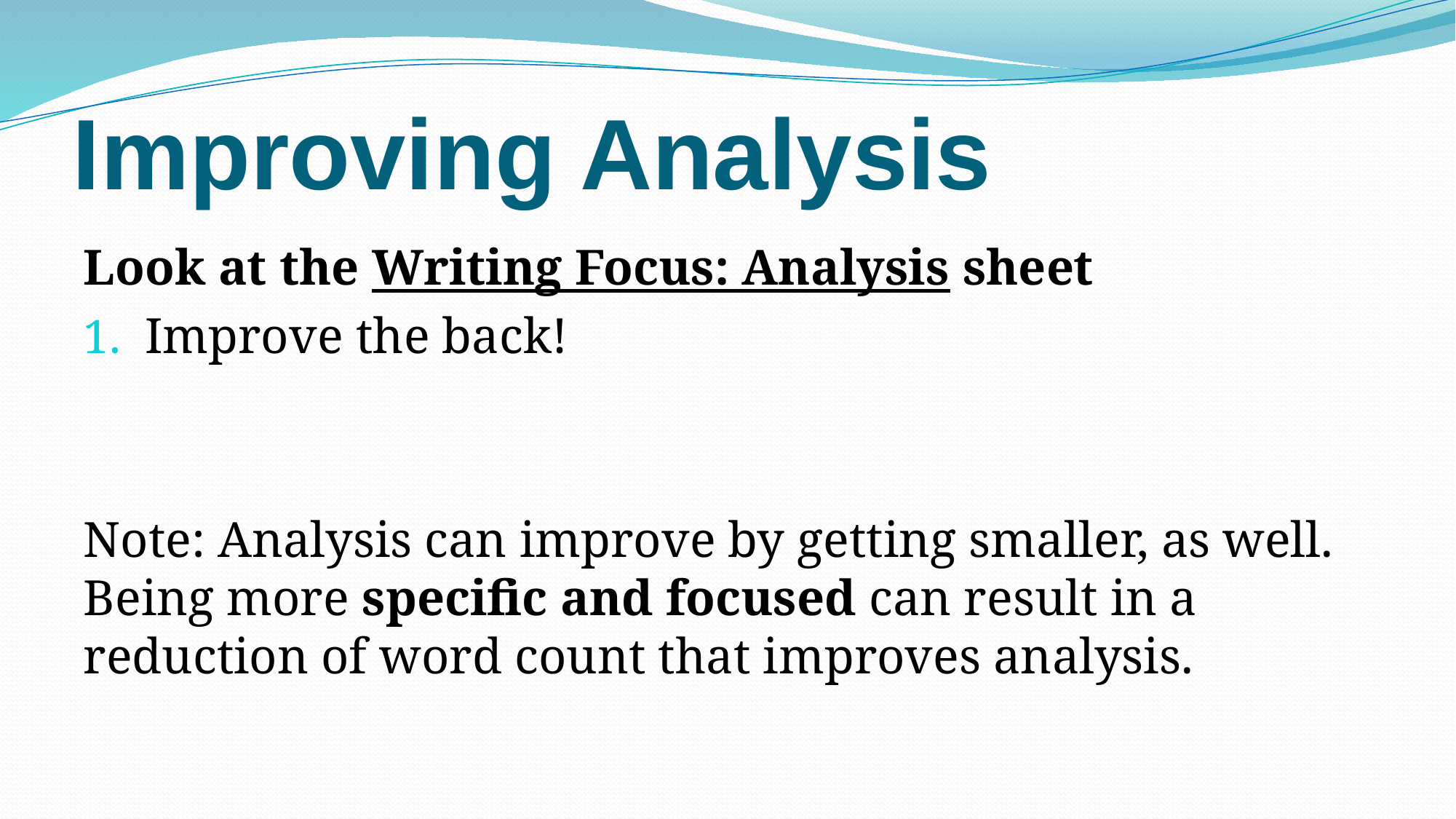

# Improving Analysis
Look at the Writing Focus: Analysis sheet
Improve the back!

Note: Analysis can improve by getting smaller, as well. Being more specific and focused can result in a reduction of word count that improves analysis.